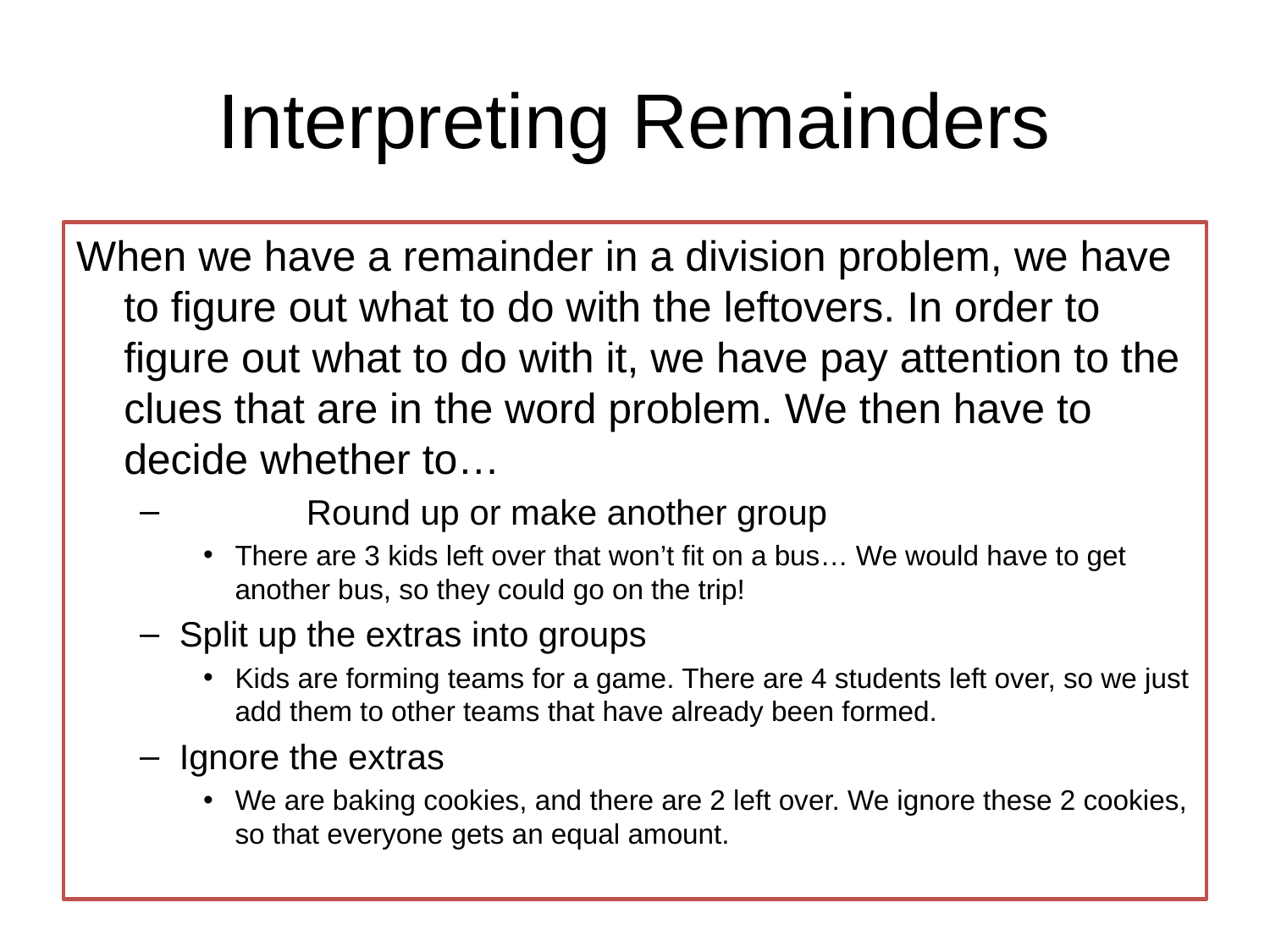

# Interpreting Remainders
When we have a remainder in a division problem, we have to figure out what to do with the leftovers. In order to figure out what to do with it, we have pay attention to the clues that are in the word problem. We then have to decide whether to…
	Round up or make another group
There are 3 kids left over that won’t fit on a bus… We would have to get another bus, so they could go on the trip!
Split up the extras into groups
Kids are forming teams for a game. There are 4 students left over, so we just add them to other teams that have already been formed.
Ignore the extras
We are baking cookies, and there are 2 left over. We ignore these 2 cookies, so that everyone gets an equal amount.